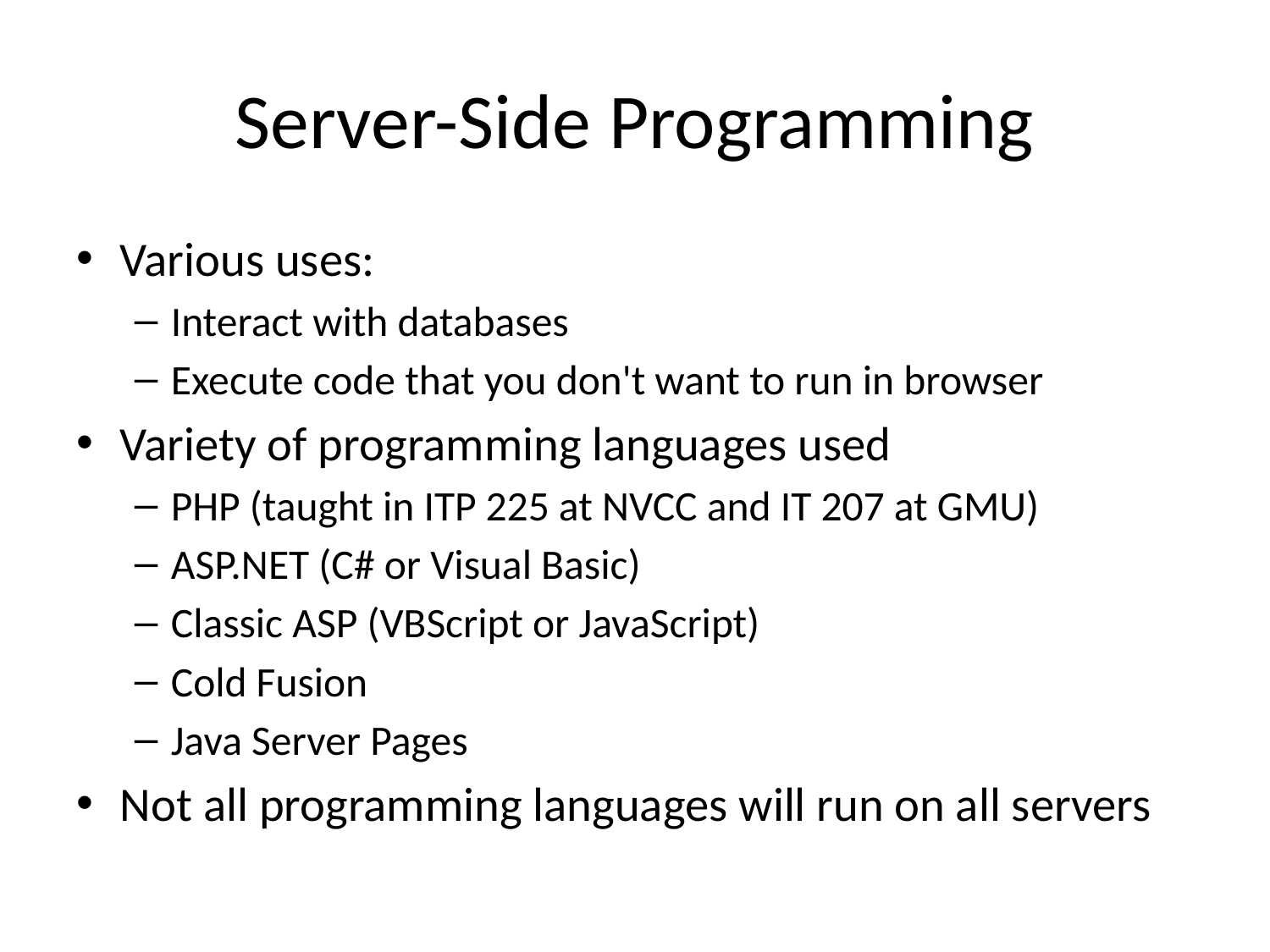

# Server-Side Programming
Various uses:
Interact with databases
Execute code that you don't want to run in browser
Variety of programming languages used
PHP (taught in ITP 225 at NVCC and IT 207 at GMU)
ASP.NET (C# or Visual Basic)
Classic ASP (VBScript or JavaScript)
Cold Fusion
Java Server Pages
Not all programming languages will run on all servers